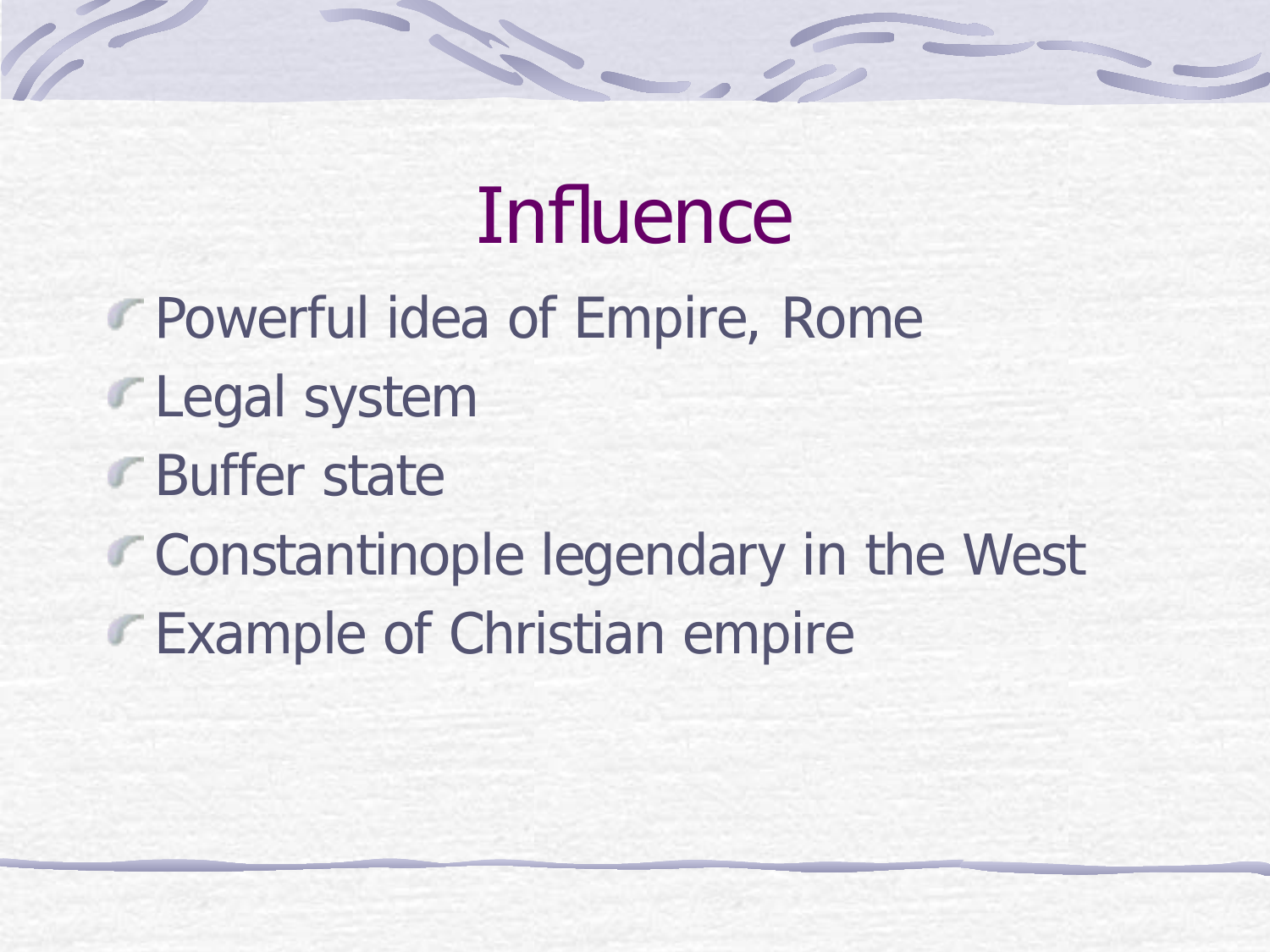

# Influence
Powerful idea of Empire, Rome
Legal system
Buffer state
Constantinople legendary in the West
Example of Christian empire